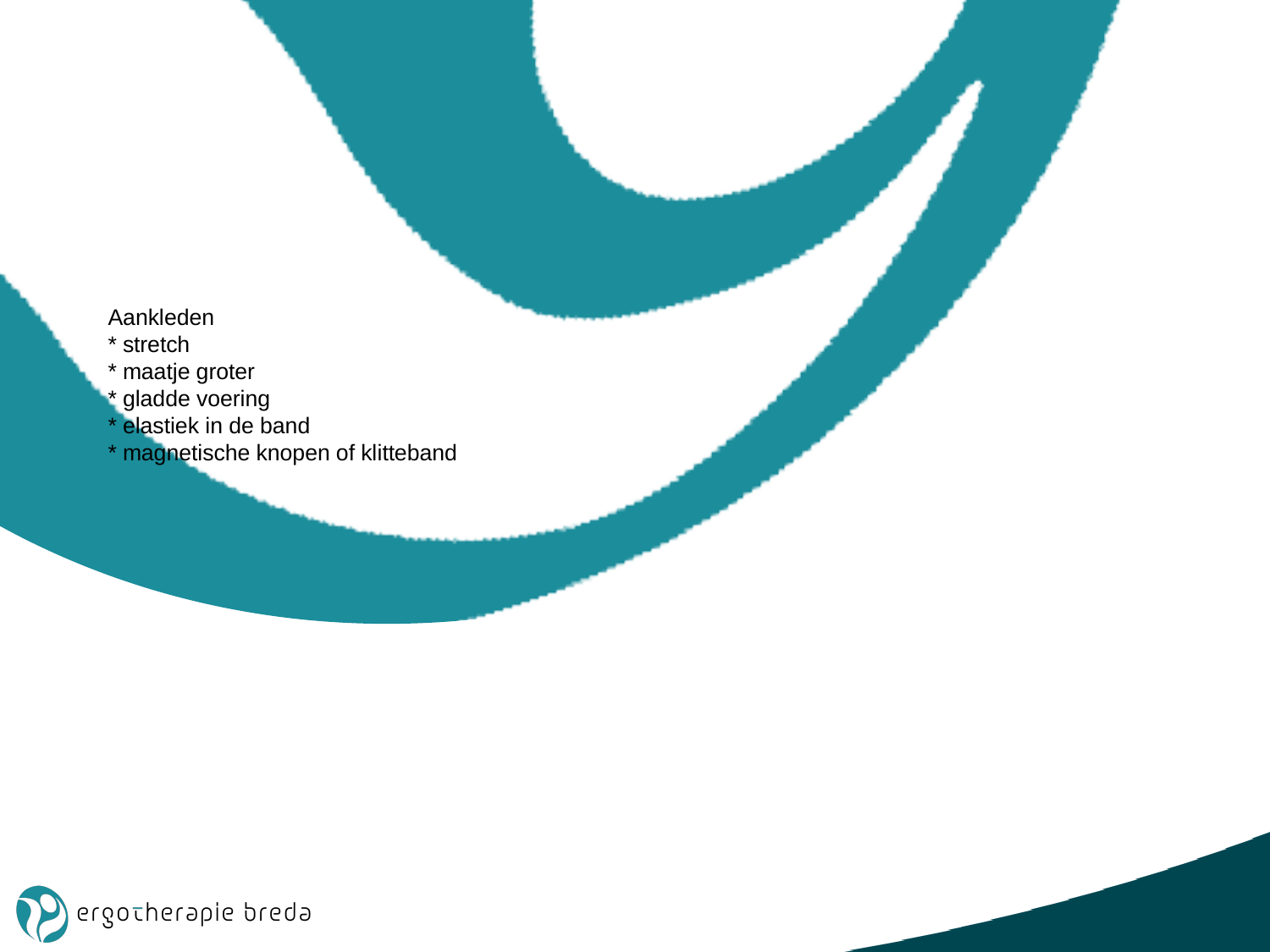

# Aankleden * stretch * maatje groter * gladde voering * elastiek in de band * magnetische knopen of klitteband